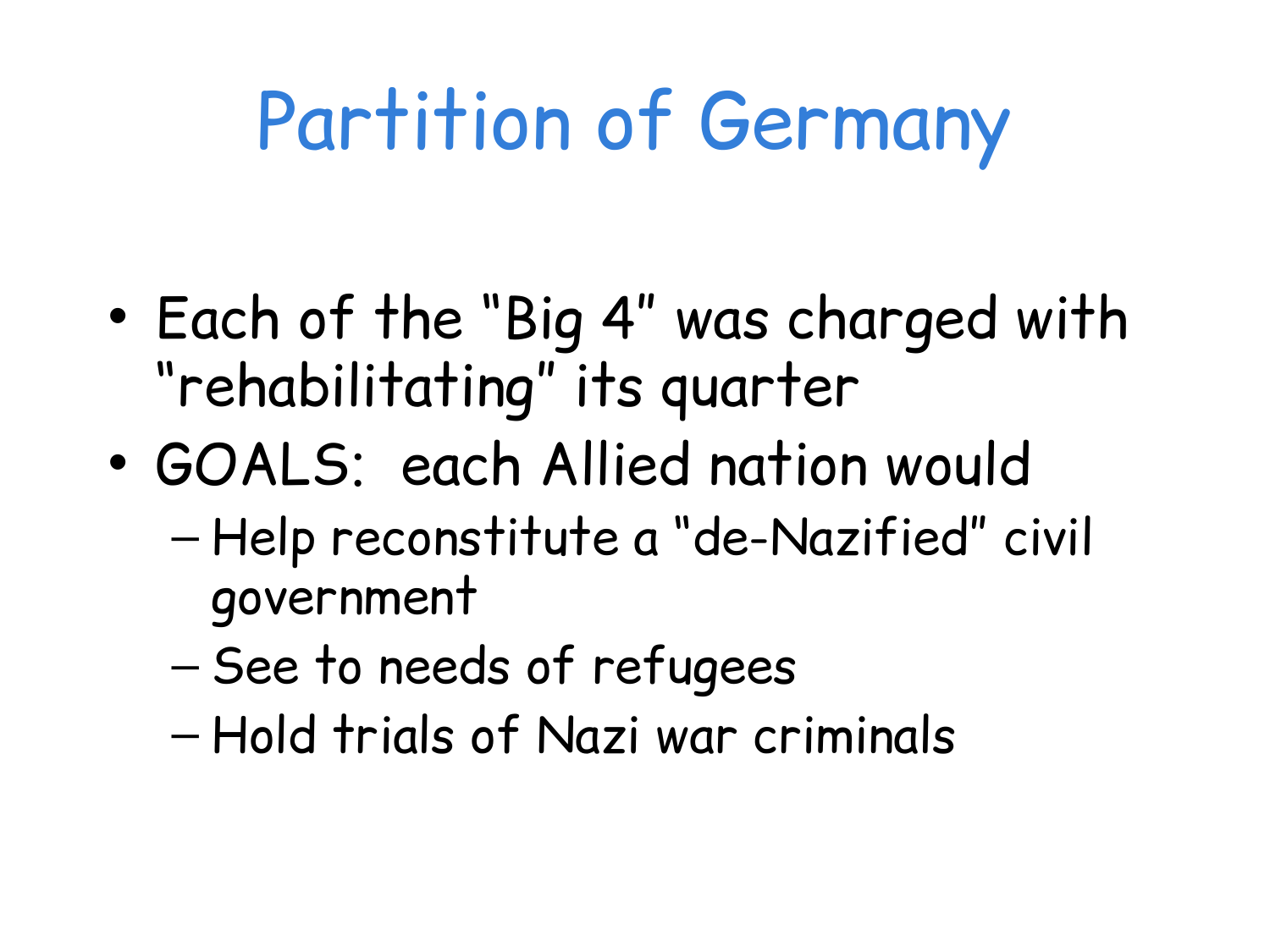

# Partition of Germany
Each of the “Big 4” was charged with “rehabilitating” its quarter
GOALS:  each Allied nation would
Help reconstitute a “de-Nazified” civil government
See to needs of refugees
Hold trials of Nazi war criminals